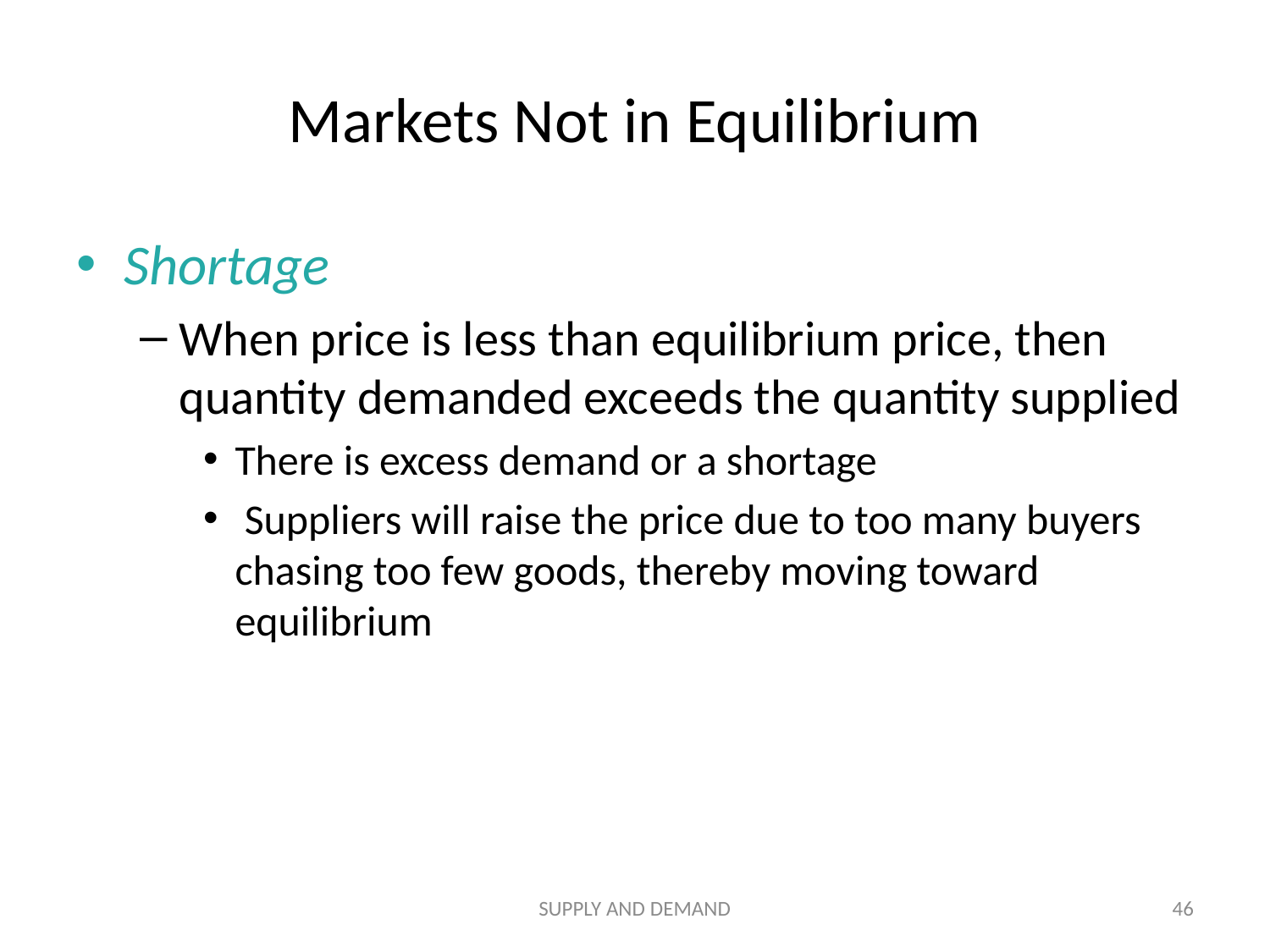

# Markets Not in Equilibrium
Shortage
When price is less than equilibrium price, then quantity demanded exceeds the quantity supplied
There is excess demand or a shortage
 Suppliers will raise the price due to too many buyers chasing too few goods, thereby moving toward equilibrium
SUPPLY AND DEMAND
46